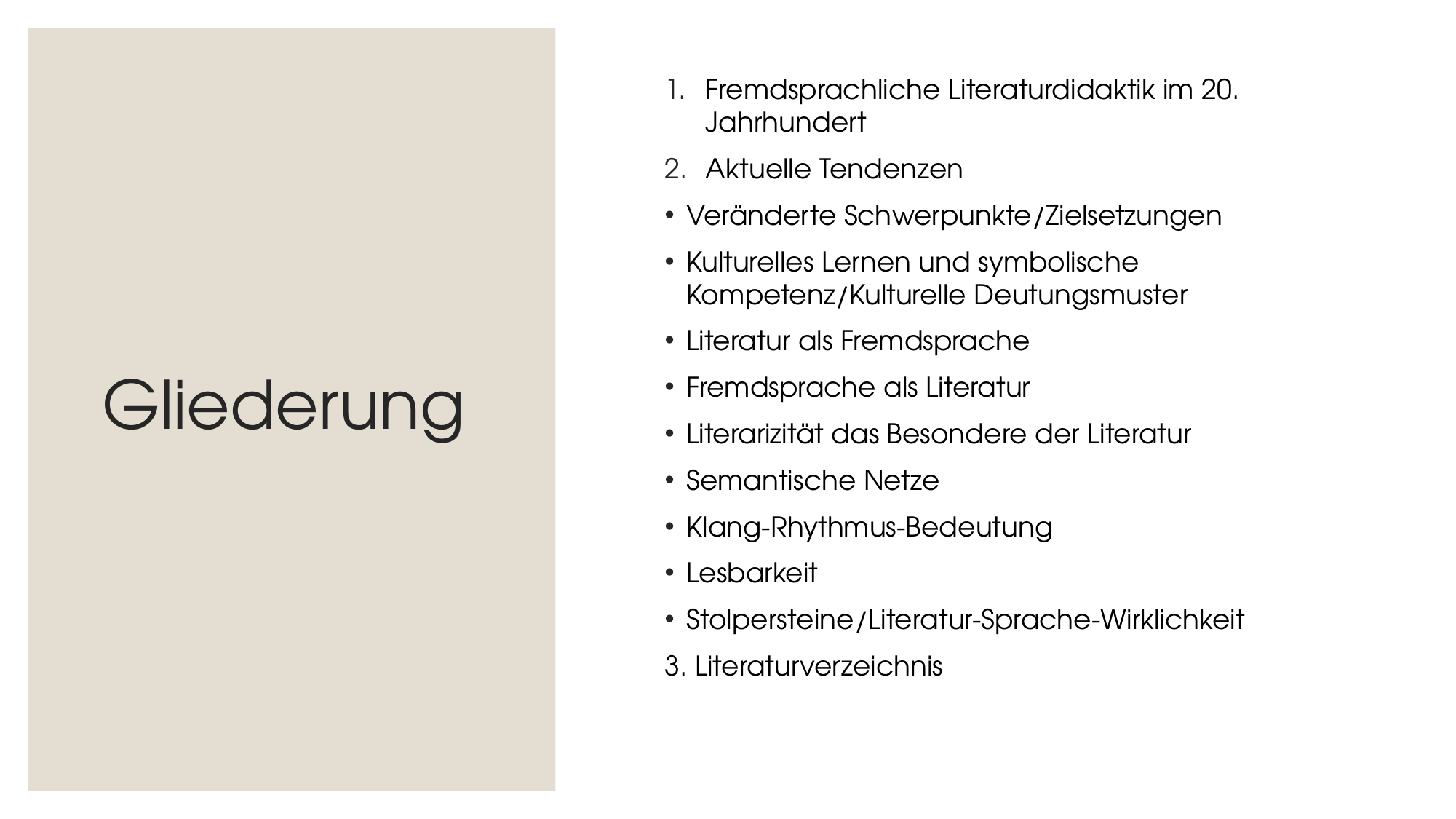

# Gliederung
Fremdsprachliche Literaturdidaktik im 20. Jahrhundert
Aktuelle Tendenzen
Veränderte Schwerpunkte/Zielsetzungen
Kulturelles Lernen und symbolische Kompetenz/Kulturelle Deutungsmuster
Literatur als Fremdsprache
Fremdsprache als Literatur
Literarizität das Besondere der Literatur
Semantische Netze
Klang-Rhythmus-Bedeutung
Lesbarkeit
Stolpersteine/Literatur-Sprache-Wirklichkeit
3. Literaturverzeichnis